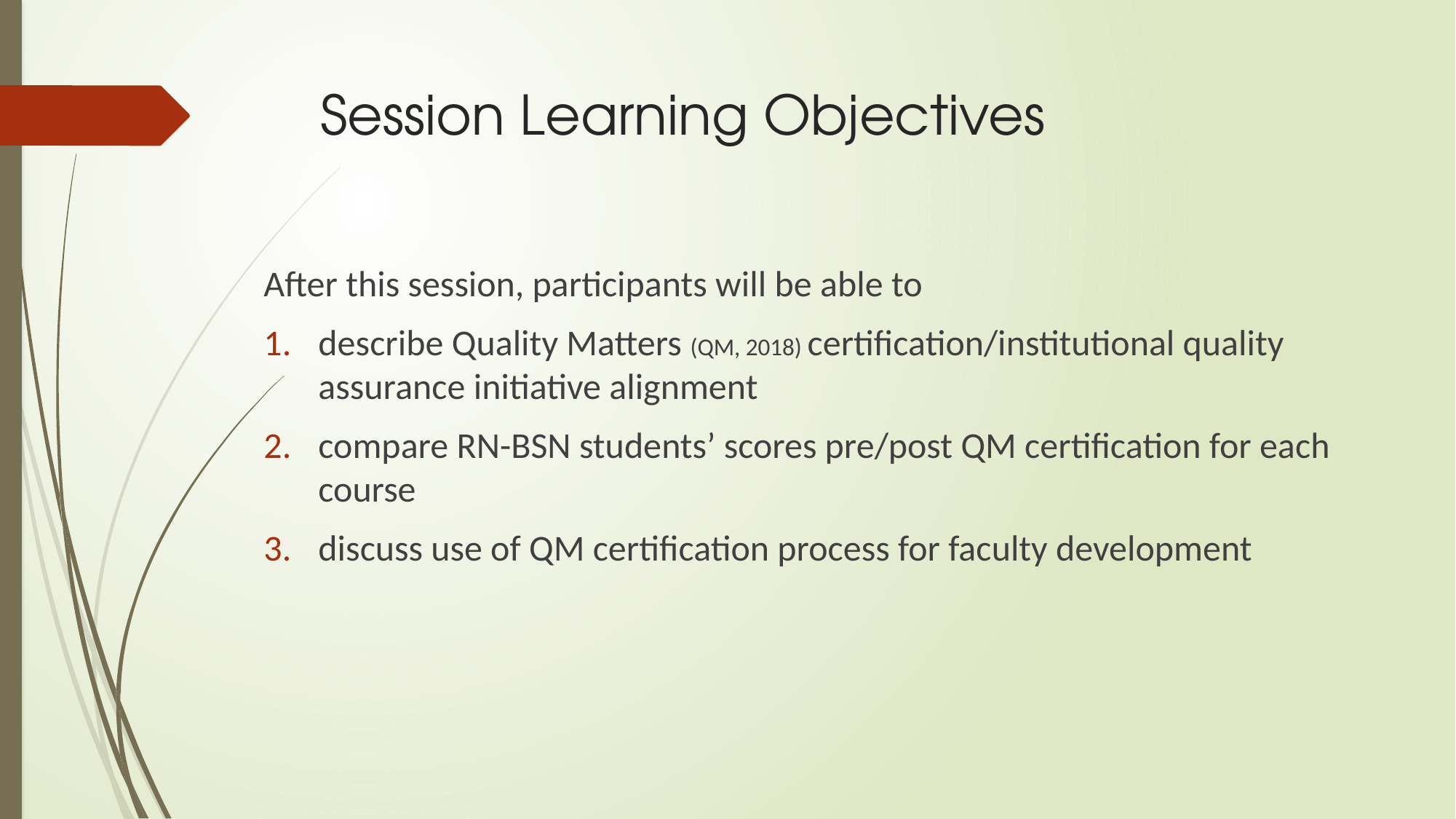

# Session Learning Objectives
After this session, participants will be able to
describe Quality Matters (QM, 2018) certification/institutional quality assurance initiative alignment
compare RN-BSN students’ scores pre/post QM certification for each course
discuss use of QM certification process for faculty development